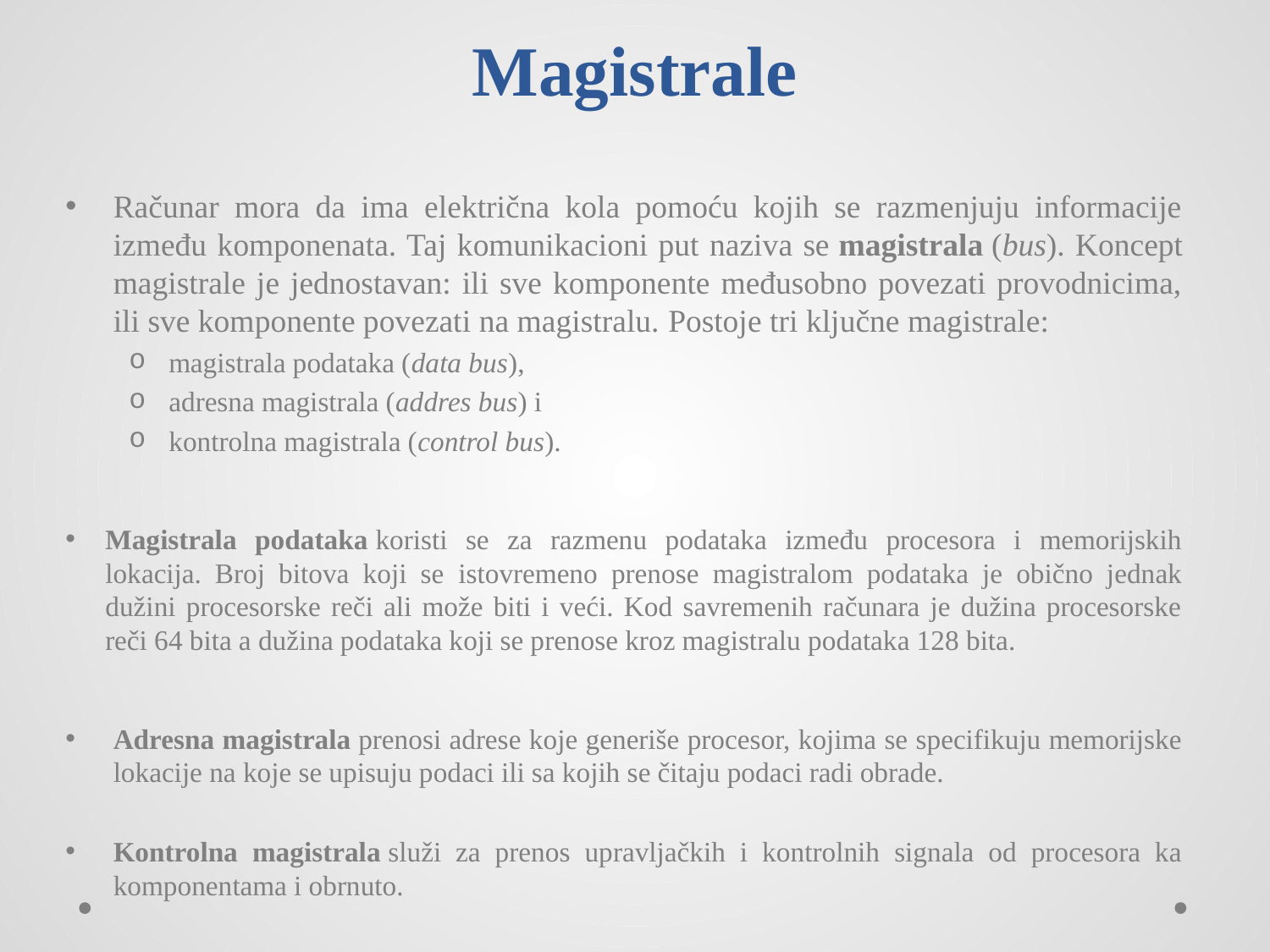

# Magistrale
Računar mora da ima električna kola pomoću kojih se razmenjuju informacije između komponenata. Taj komunikacioni put naziva se magistrala (bus). Koncept magistrale je jednostavan: ili sve komponente međusobno povezati provodnicima, ili sve komponente povezati na magistralu. Postoje tri ključne magistrale:
magistrala podataka (data bus),
adresna magistrala (addres bus) i
kontrolna magistrala (control bus).

Magistrala podataka koristi se za razmenu podataka između procesora i memorijskih lokacija. Broj bitova koji se istovremeno prenose magistralom podataka je obično jednak dužini procesorske reči ali može biti i veći. Kod savremenih računara je dužina procesorske reči 64 bita a dužina podataka koji se prenose kroz magistralu podataka 128 bita.

Adresna magistrala prenosi adrese koje generiše procesor, kojima se specifikuju memorijske lokacije na koje se upisuju podaci ili sa kojih se čitaju podaci radi obrade.

Kontrolna magistrala služi za prenos upravljačkih i kontrolnih signala od procesora ka komponentama i obrnuto.